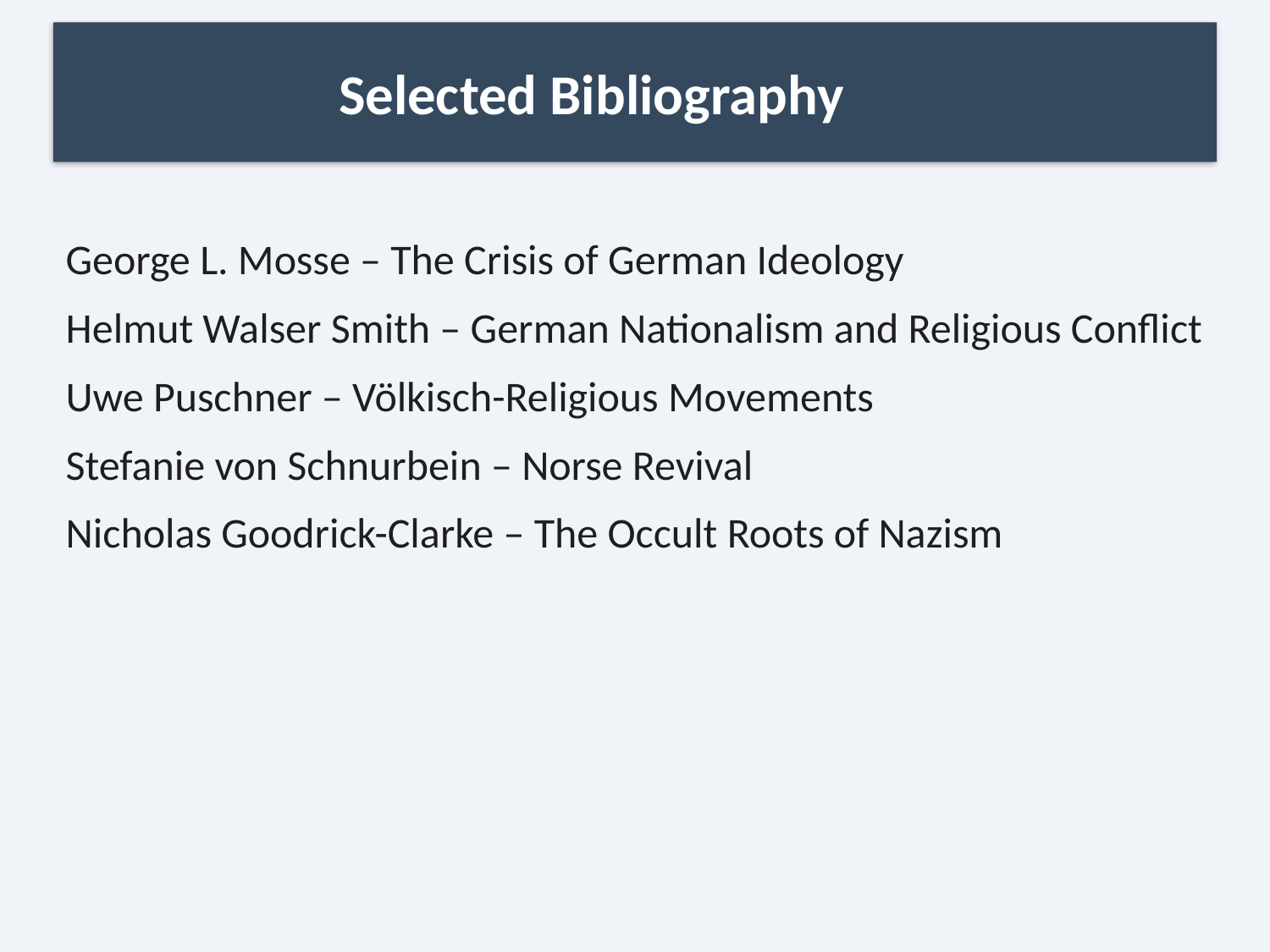

Selected Bibliography
George L. Mosse – The Crisis of German Ideology
Helmut Walser Smith – German Nationalism and Religious Conflict
Uwe Puschner – Völkisch-Religious Movements
Stefanie von Schnurbein – Norse Revival
Nicholas Goodrick-Clarke – The Occult Roots of Nazism